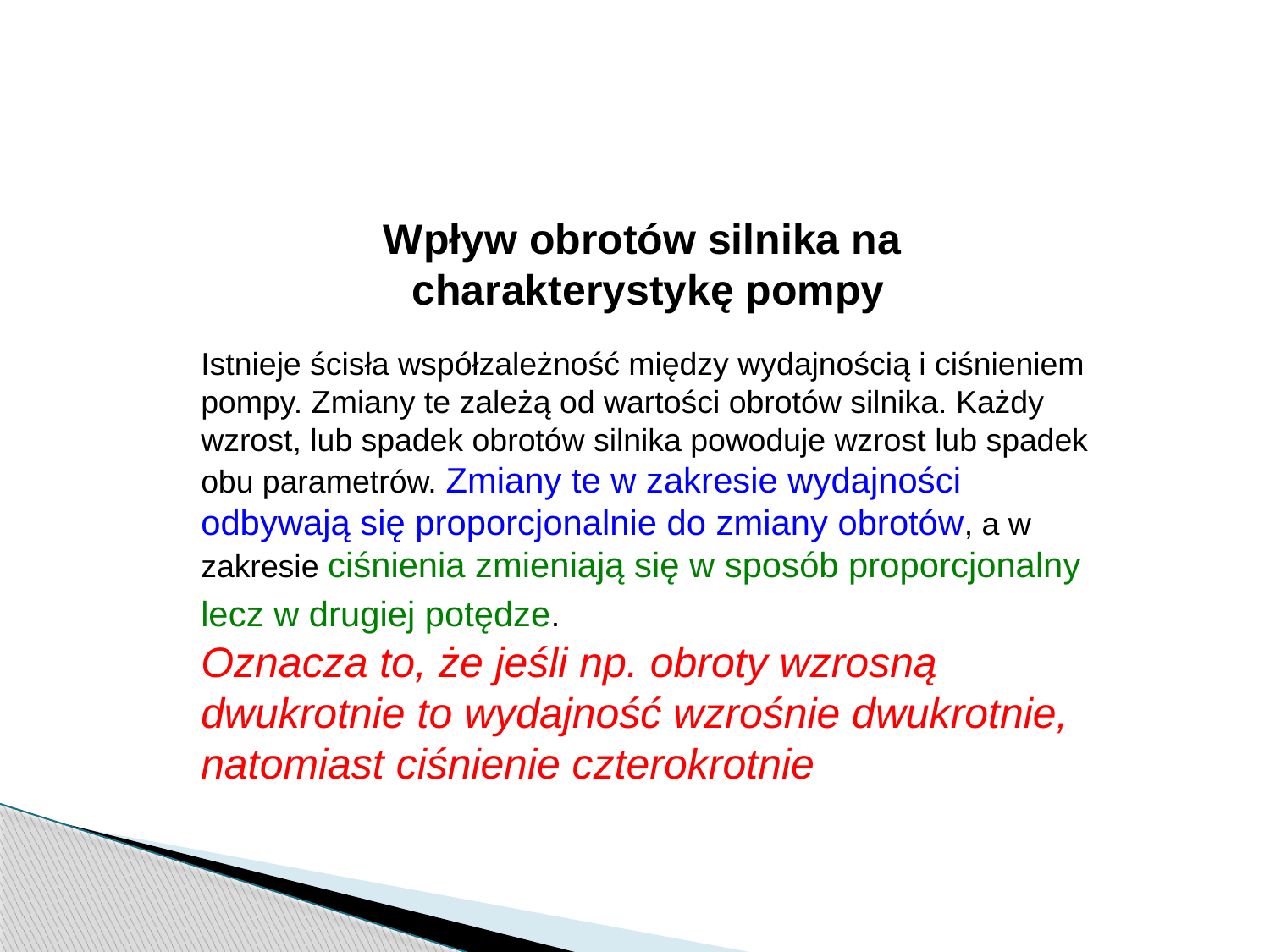

Wpływ obrotów silnika na  charakterystykę pompy
Istnieje ścisła współzależność między wydajnością i ciśnieniem pompy. Zmiany te zależą od wartości obrotów silnika. Każdy wzrost, lub spadek obrotów silnika powoduje wzrost lub spadek obu parametrów. Zmiany te w zakresie wydajności odbywają się proporcjonalnie do zmiany obrotów, a w zakresie ciśnienia zmieniają się w sposób proporcjonalny lecz w drugiej potędze.
Oznacza to, że jeśli np. obroty wzrosną dwukrotnie to wydajność wzrośnie dwukrotnie, natomiast ciśnienie czterokrotnie